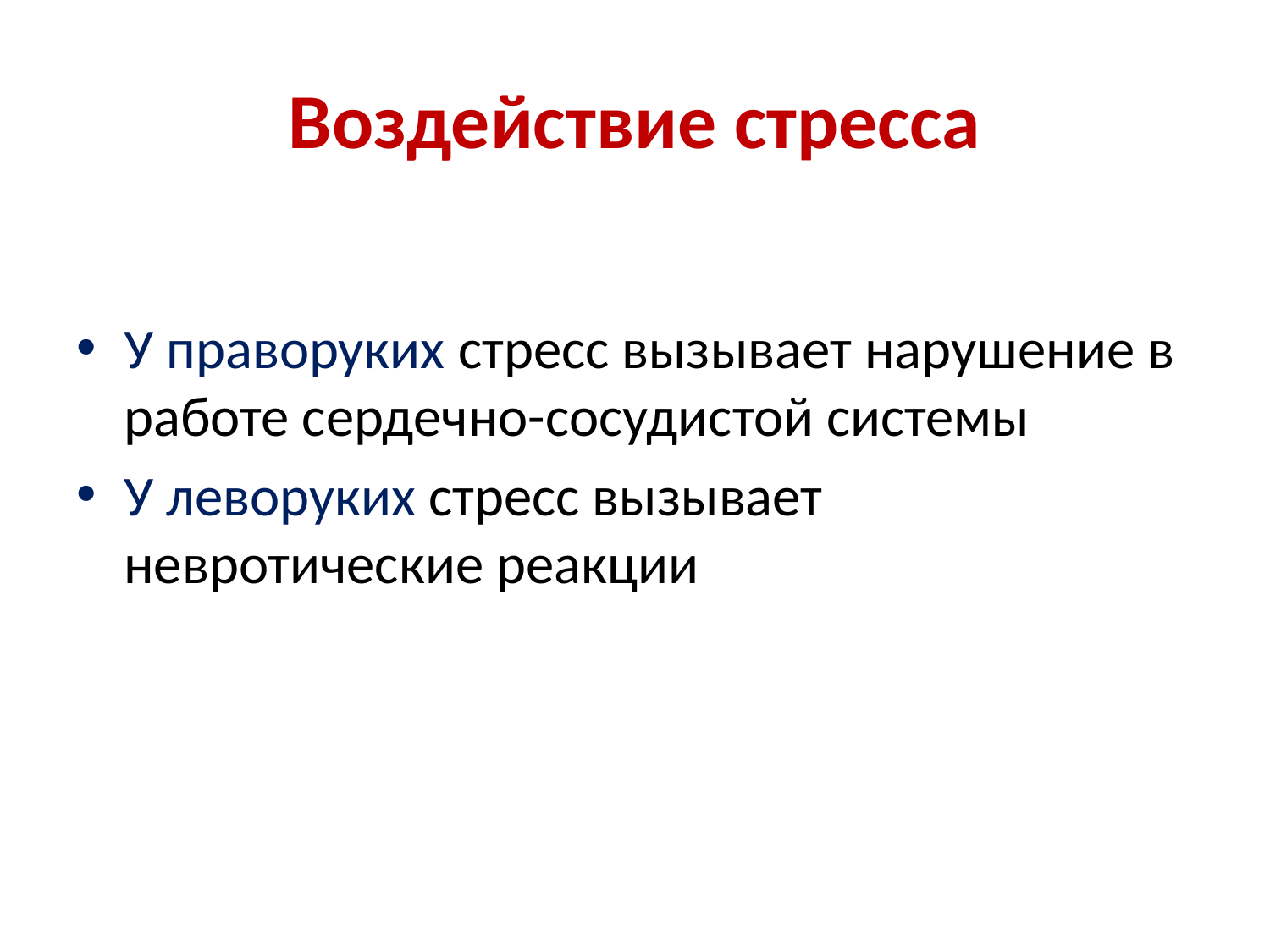

# Воздействие стресса
У праворуких стресс вызывает нарушение в работе сердечно-сосудистой системы
У леворуких стресс вызывает невротические реакции